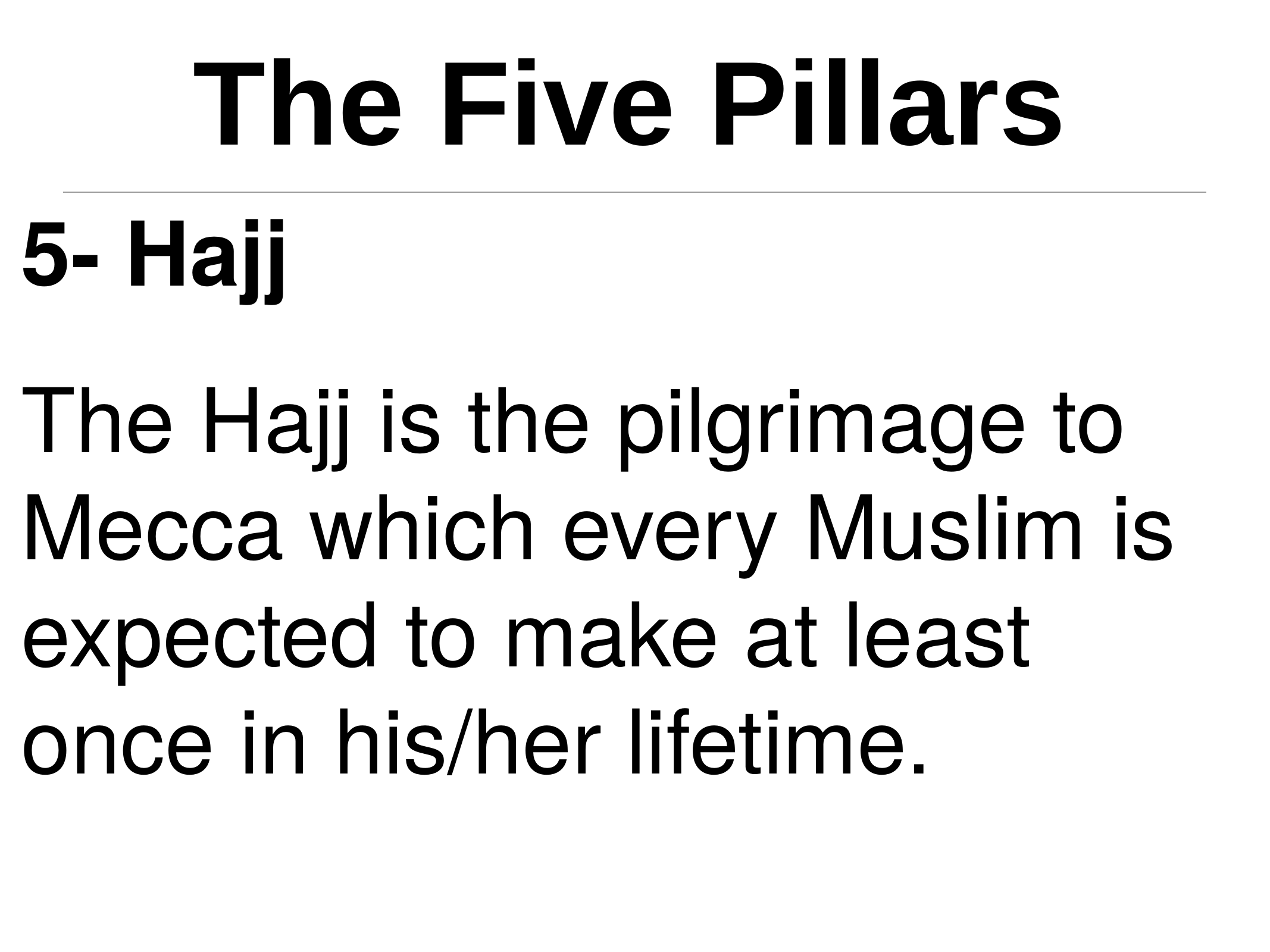

# The Five Pillars
5- Hajj
The Hajj is the pilgrimage to Mecca which every Muslim is expected to make at least once in his/her lifetime.